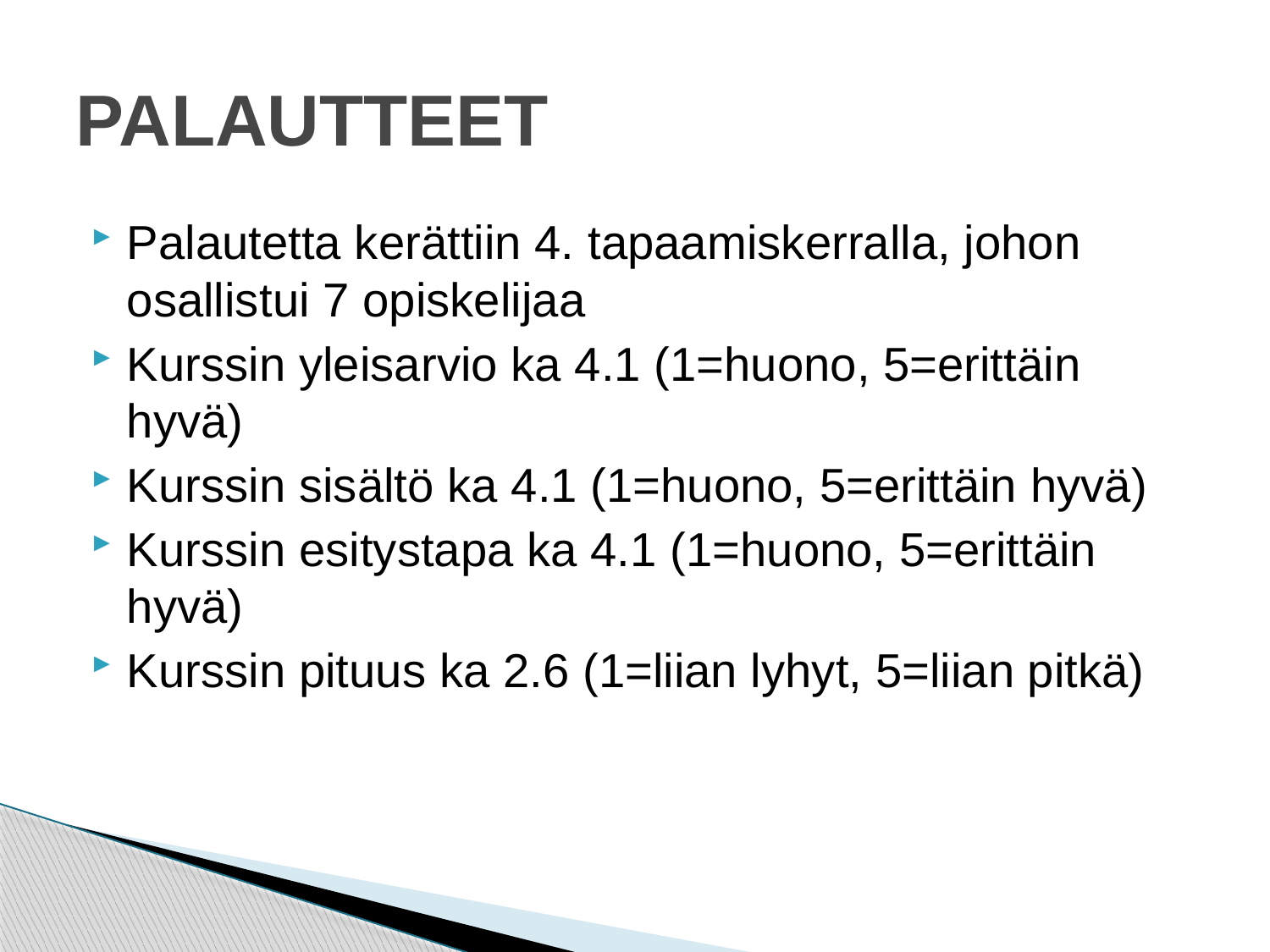

# PALAUTTEET
Palautetta kerättiin 4. tapaamiskerralla, johon osallistui 7 opiskelijaa
Kurssin yleisarvio ka 4.1 (1=huono, 5=erittäin hyvä)
Kurssin sisältö ka 4.1 (1=huono, 5=erittäin hyvä)
Kurssin esitystapa ka 4.1 (1=huono, 5=erittäin hyvä)
Kurssin pituus ka 2.6 (1=liian lyhyt, 5=liian pitkä)